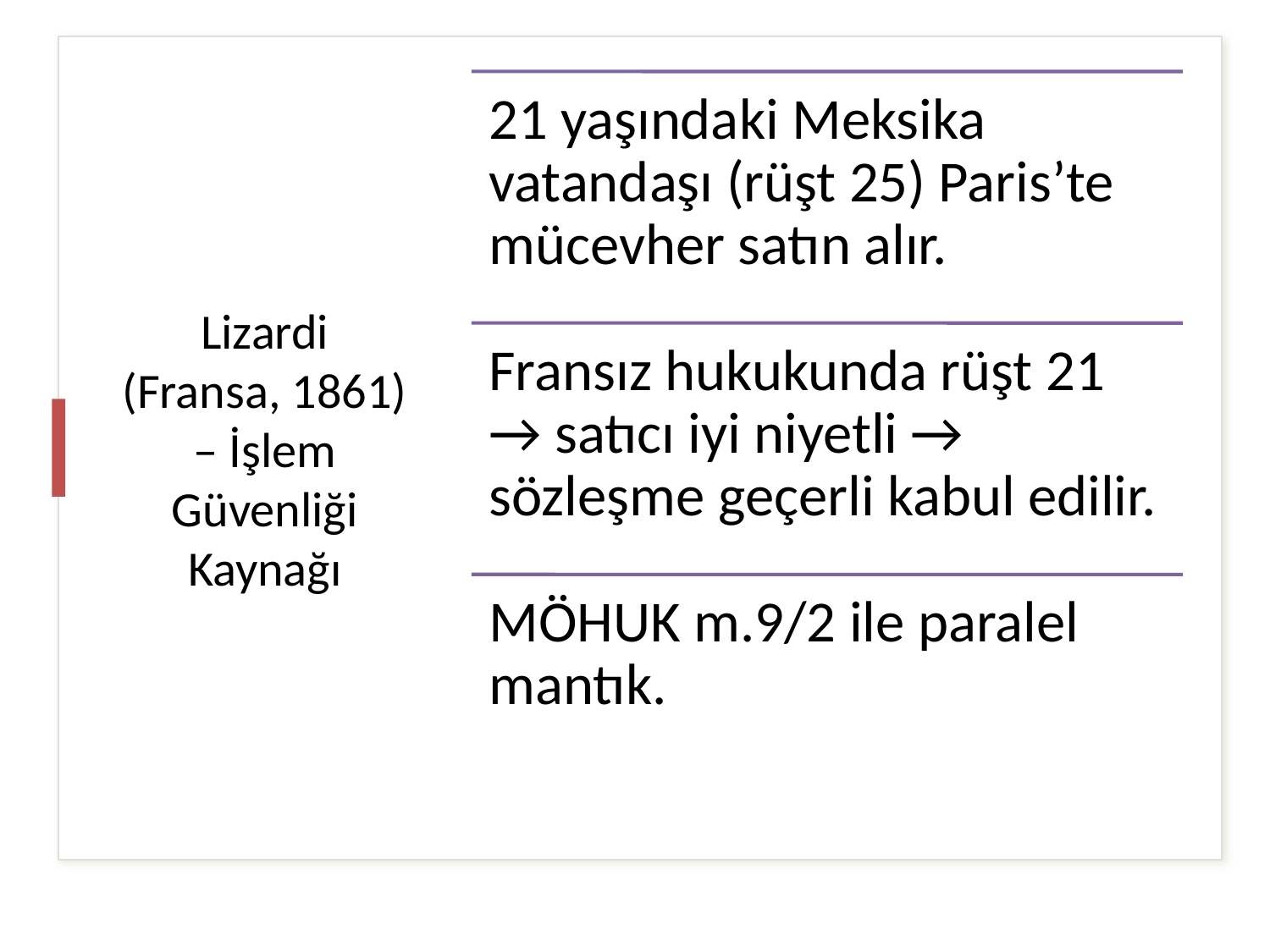

# Lizardi (Fransa, 1861) – İşlem Güvenliği Kaynağı
21 yaşındaki Meksika vatandaşı (rüşt 25) Paris’te mücevher satın alır.
Fransız hukukunda rüşt 21 → satıcı iyi niyetli → sözleşme geçerli kabul edilir.
MÖHUK m.9/2 ile paralel mantık.